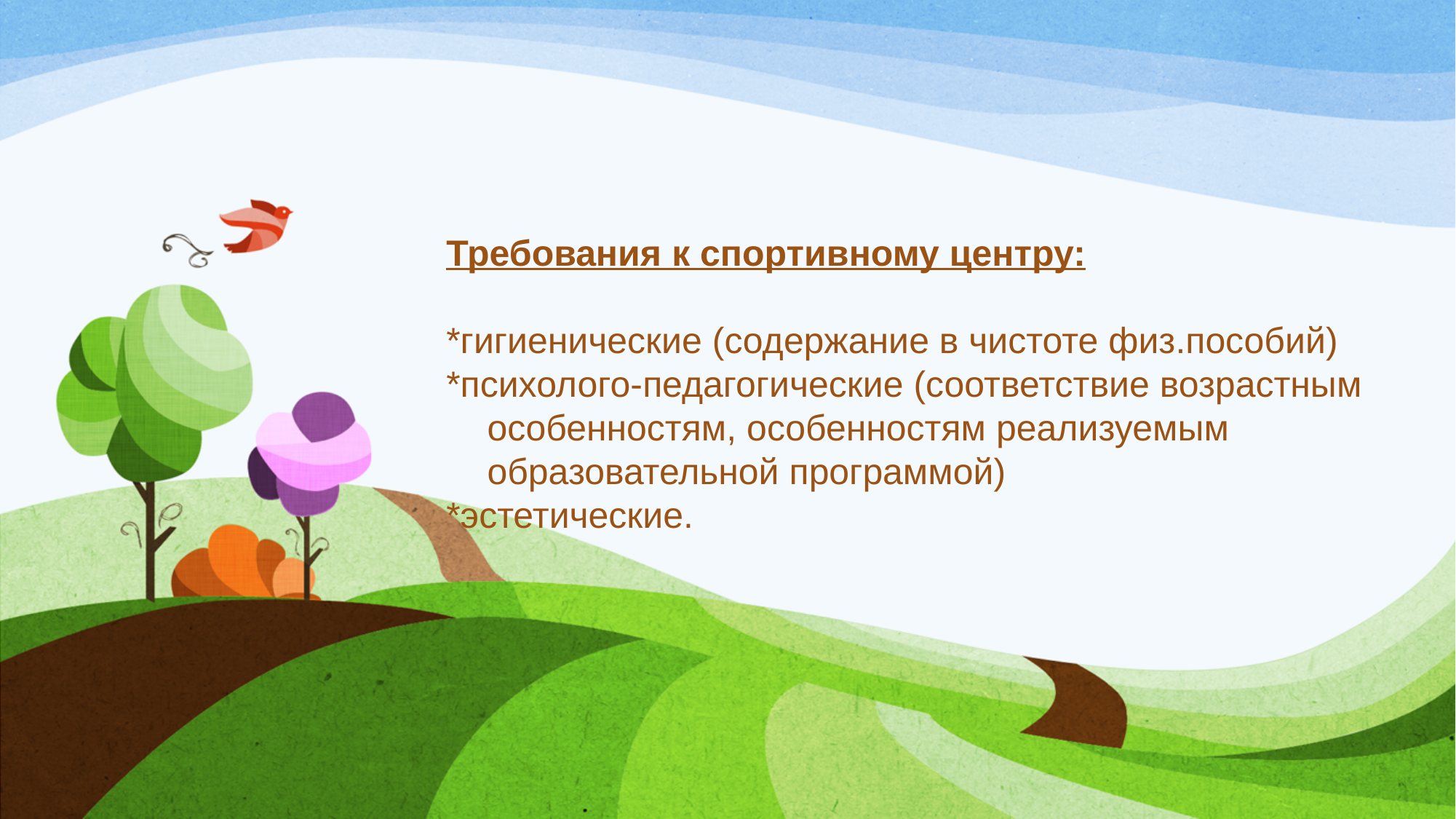

Требования к спортивному центру:

*гигиенические (содержание в чистоте физ.пособий)
*психолого-педагогические (соответствие возрастным особенностям, особенностям реализуемым образовательной программой)
*эстетические.